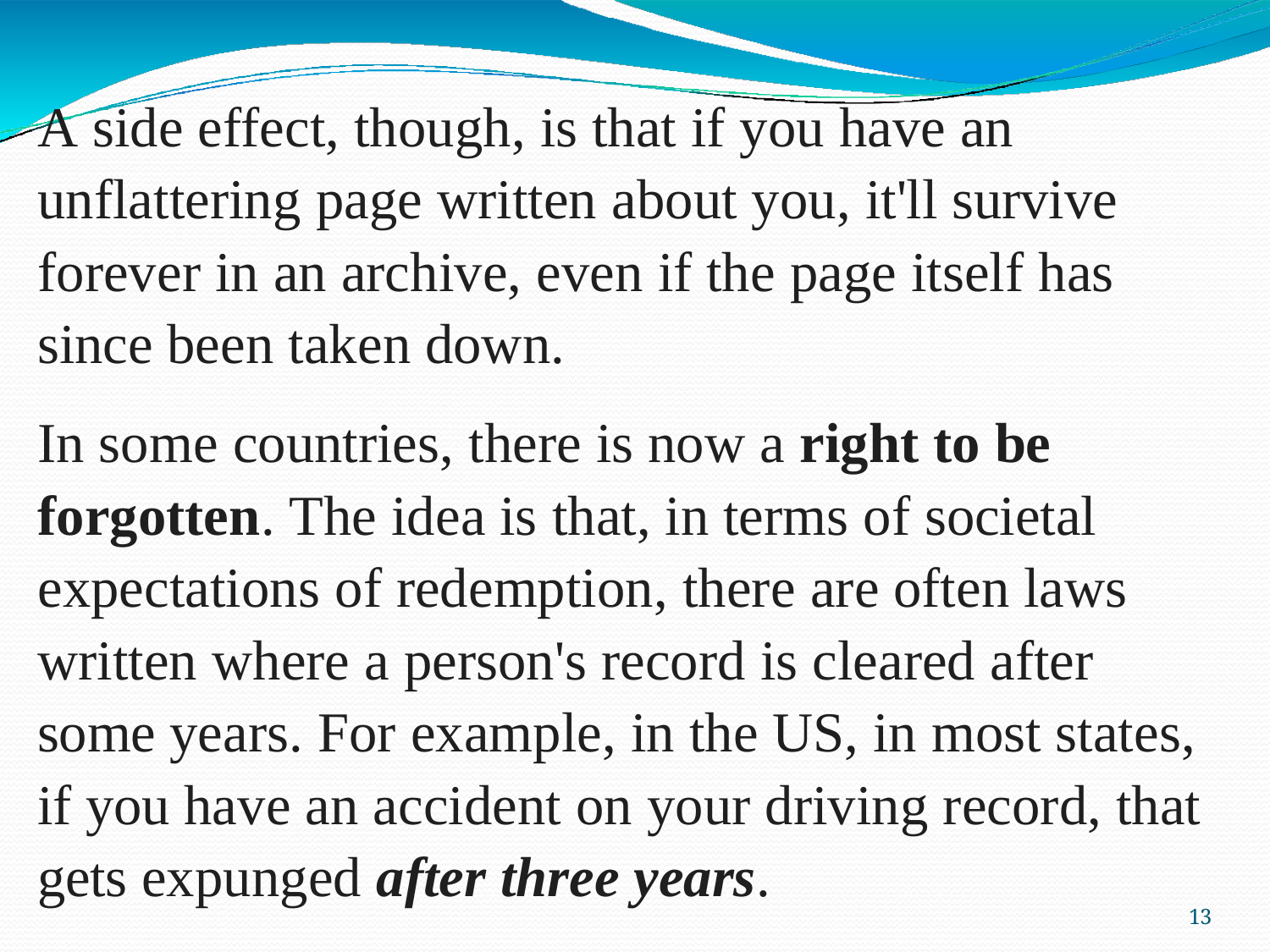

A side effect, though, is that if you have an unflattering page written about you, it'll survive forever in an archive, even if the page itself has since been taken down.
In some countries, there is now a right to be forgotten. The idea is that, in terms of societal expectations of redemption, there are often laws written where a person's record is cleared after some years. For example, in the US, in most states, if you have an accident on your driving record, that gets expunged after three years.
13